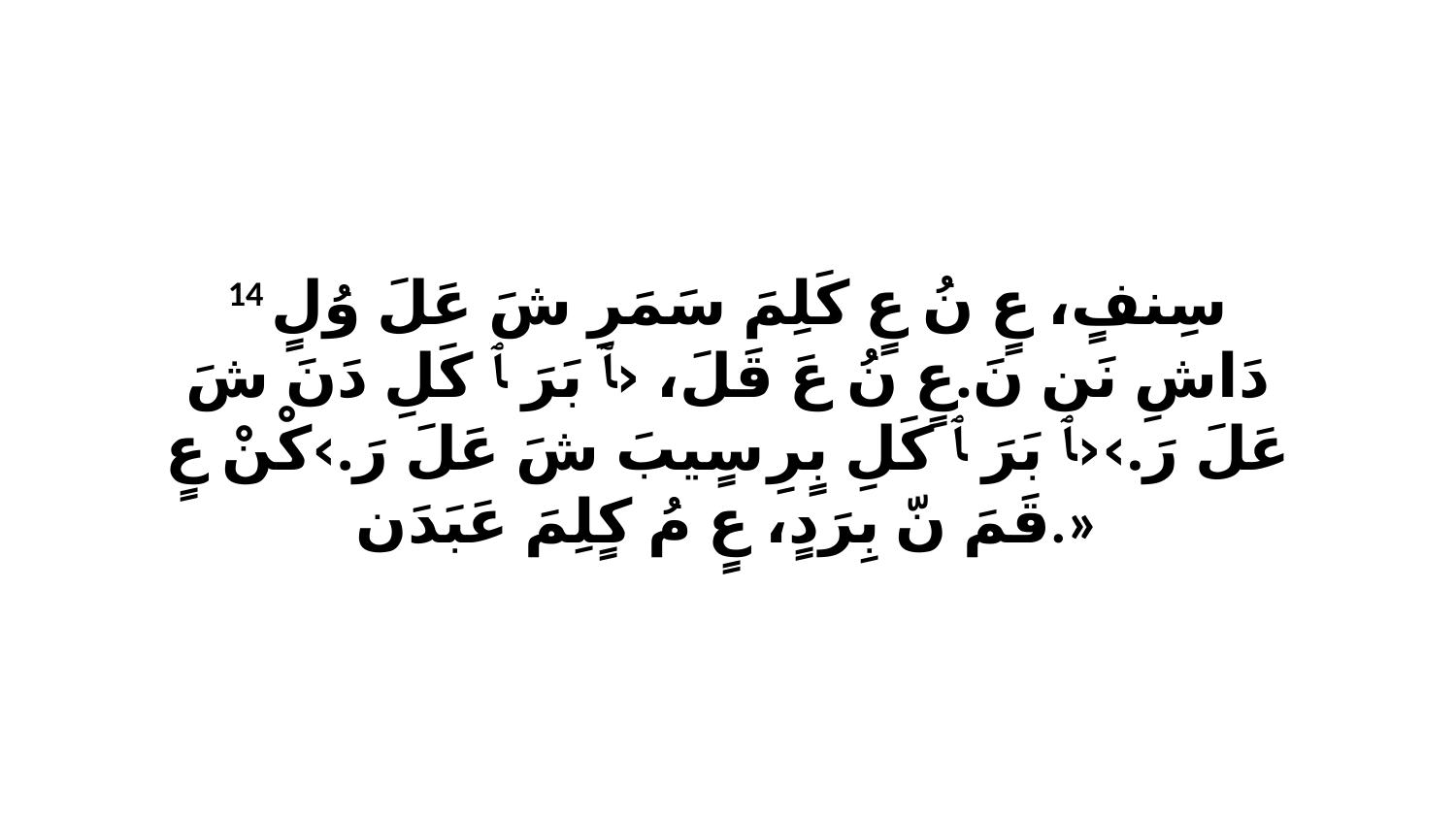

14 سِنفٍ، عٍ نُ عٍ كَلِمَ سَمَرِ شَ عَلَ وُلٍ دَاشِ نَن نَ.عٍ نُ عَ قَلَ، ‹ﭑ بَرَ ﭑ كَلِ دَنَ شَ عَلَ رَ.›‹ﭑ بَرَ ﭑ كَلِ بٍرِ سٍيبَ شَ عَلَ رَ.›كْنْ عٍ قَمَ نّ بِرَدٍ، عٍ مُ كٍلِمَ عَبَدَن.»